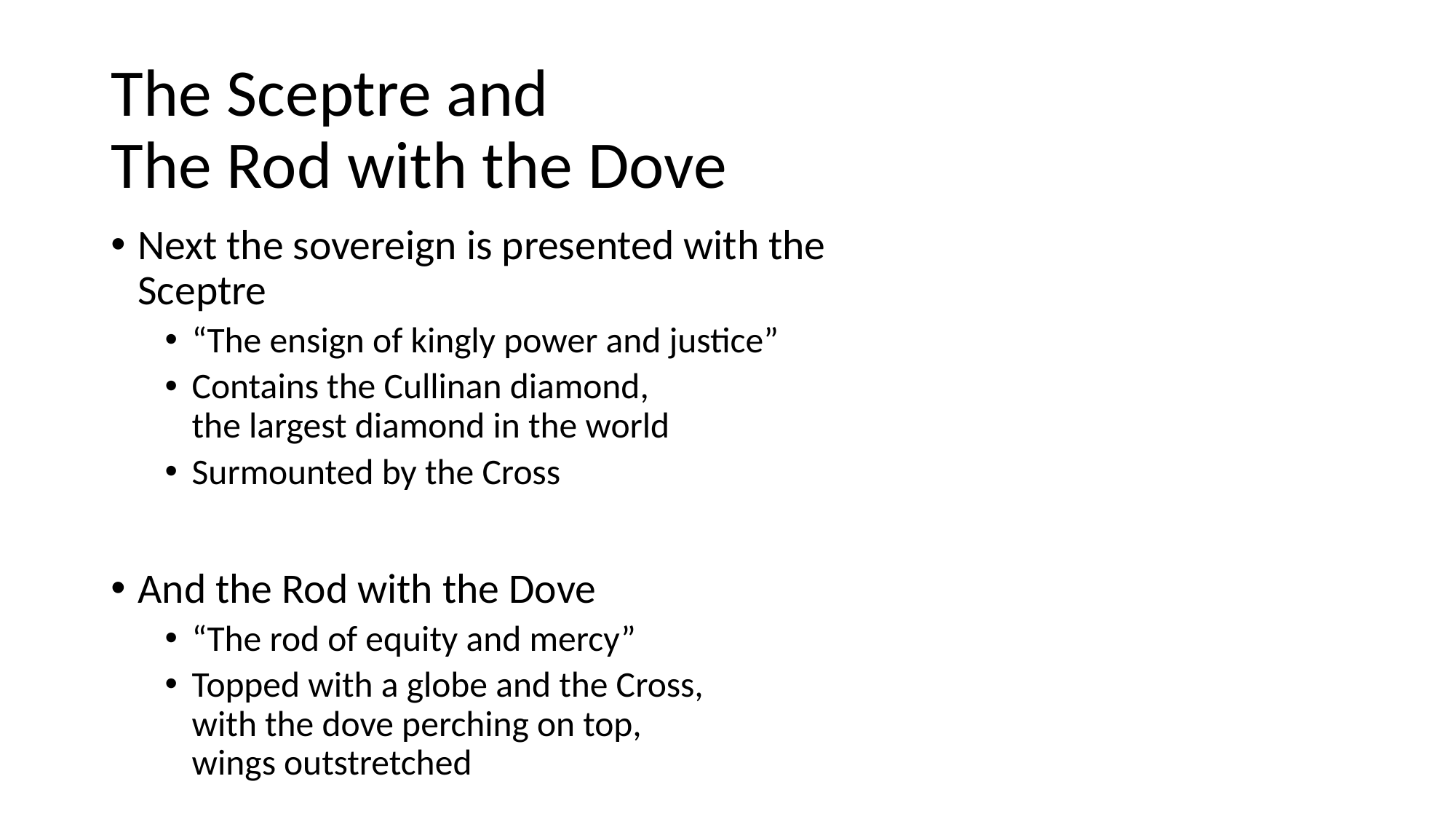

# The Sceptre and The Rod with the Dove
Next the sovereign is presented with the Sceptre
“The ensign of kingly power and justice”
Contains the Cullinan diamond,
the largest diamond in the world
Surmounted by the Cross

And the Rod with the Dove
“The rod of equity and mercy”
Topped with a globe and the Cross,
with the dove perching on top,
wings outstretched